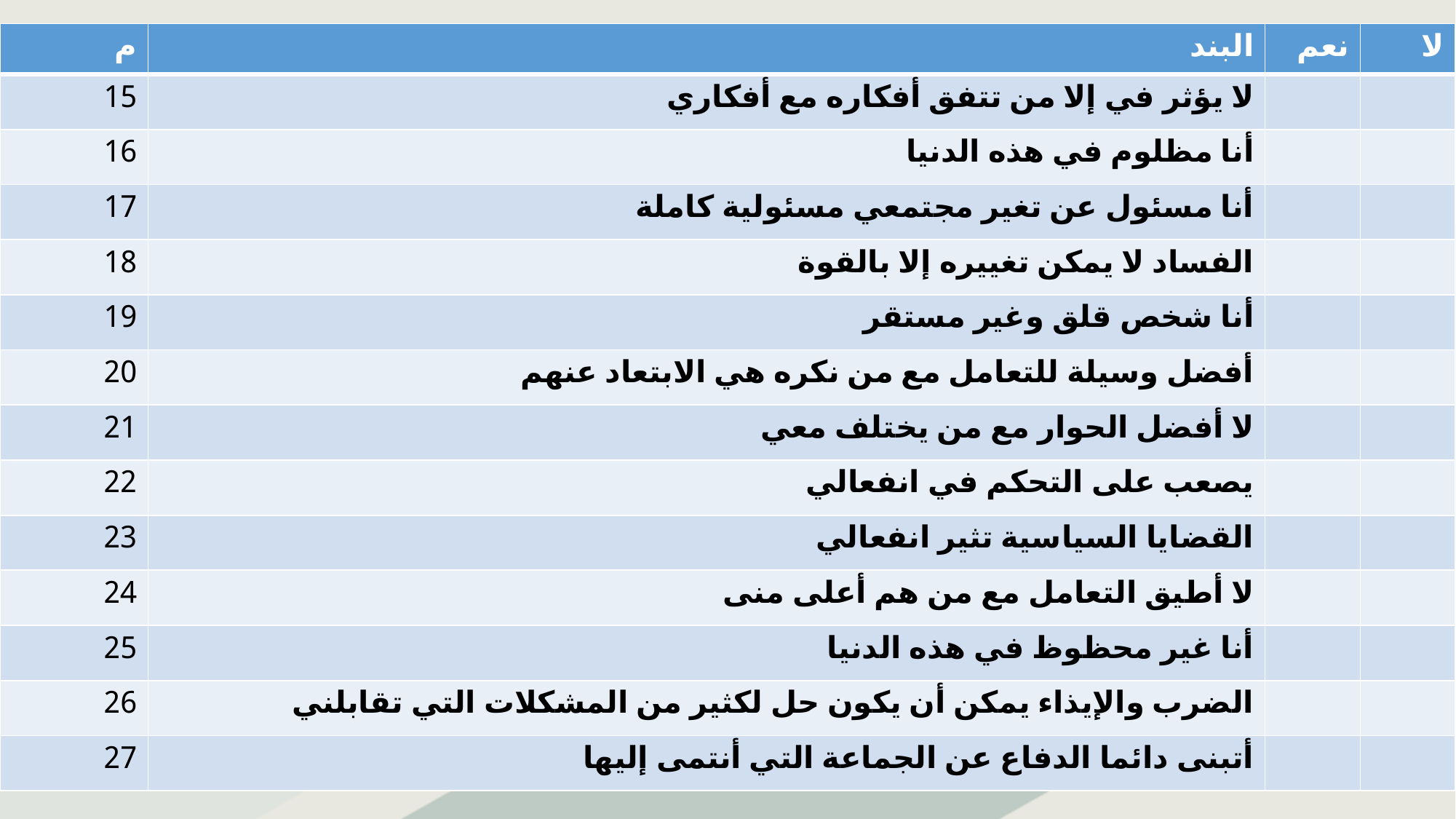

| م | البند | نعم | لا |
| --- | --- | --- | --- |
| 15 | لا يؤثر في إلا من تتفق أفكاره مع أفكاري |  |  |
| 16 | أنا مظلوم في هذه الدنيا |  |  |
| 17 | أنا مسئول عن تغير مجتمعي مسئولية كاملة |  |  |
| 18 | الفساد لا يمكن تغييره إلا بالقوة |  |  |
| 19 | أنا شخص قلق وغير مستقر |  |  |
| 20 | أفضل وسيلة للتعامل مع من نكره هي الابتعاد عنهم |  |  |
| 21 | لا أفضل الحوار مع من يختلف معي |  |  |
| 22 | يصعب على التحكم في انفعالي |  |  |
| 23 | القضايا السياسية تثير انفعالي |  |  |
| 24 | لا أطيق التعامل مع من هم أعلى منى |  |  |
| 25 | أنا غير محظوظ في هذه الدنيا |  |  |
| 26 | الضرب والإيذاء يمكن أن يكون حل لكثير من المشكلات التي تقابلني |  |  |
| 27 | أتبنى دائما الدفاع عن الجماعة التي أنتمى إليها |  |  |
#